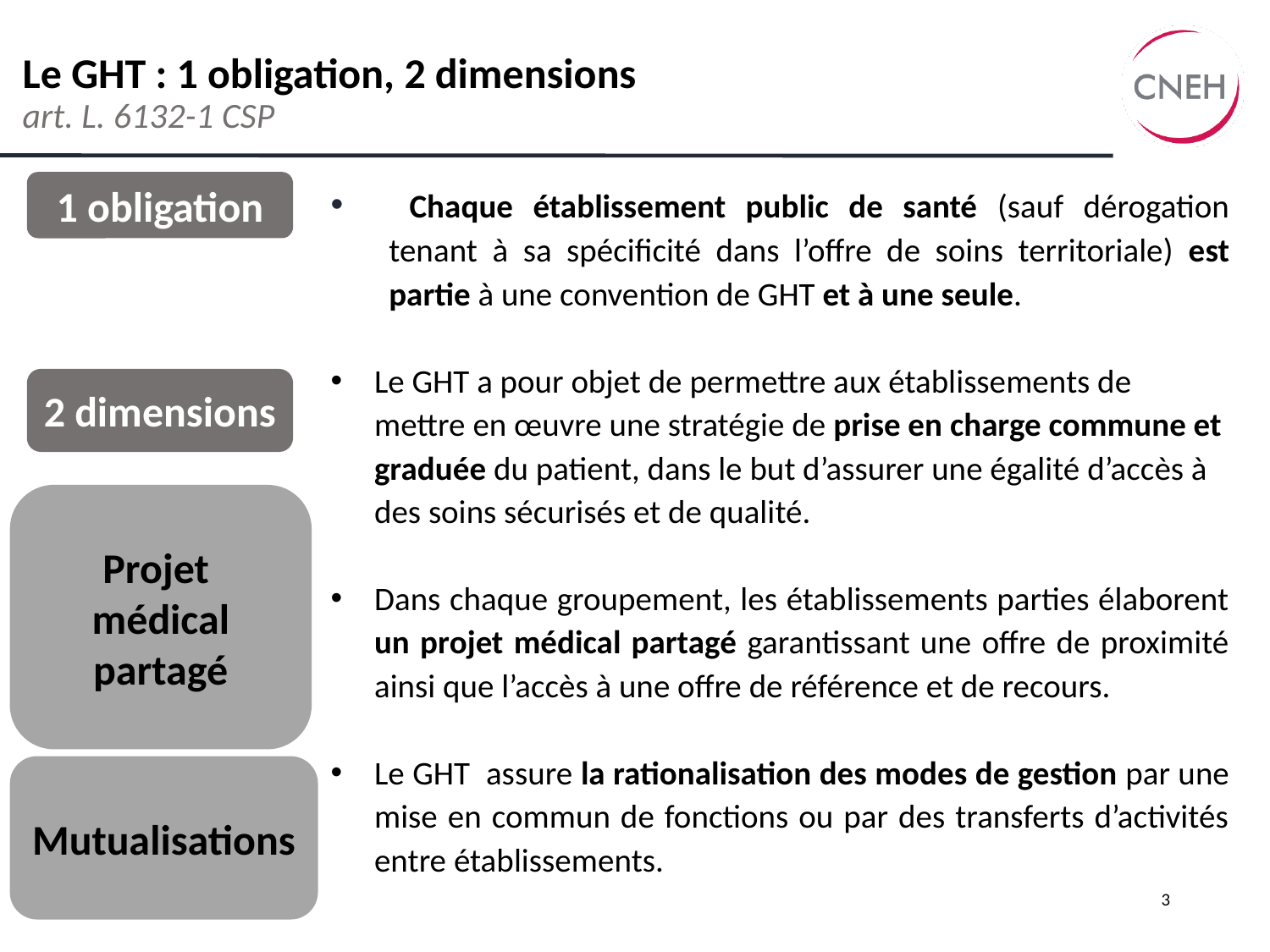

# Le GHT : 1 obligation, 2 dimensions art. L. 6132-1 CSP
1 obligation
 Chaque établissement public de santé (sauf dérogation tenant à sa spécificité dans l’offre de soins territoriale) est partie à une convention de GHT et à une seule.

Le GHT a pour objet de permettre aux établissements de mettre en œuvre une stratégie de prise en charge commune et graduée du patient, dans le but d’assurer une égalité d’accès à des soins sécurisés et de qualité.

Dans chaque groupement, les établissements parties élaborent un projet médical partagé garantissant une offre de proximité ainsi que l’accès à une offre de référence et de recours.

Le GHT  assure la rationalisation des modes de gestion par une mise en commun de fonctions ou par des transferts d’activités entre établissements.
2 dimensions
Projet  médical partagé
Mutualisations
3